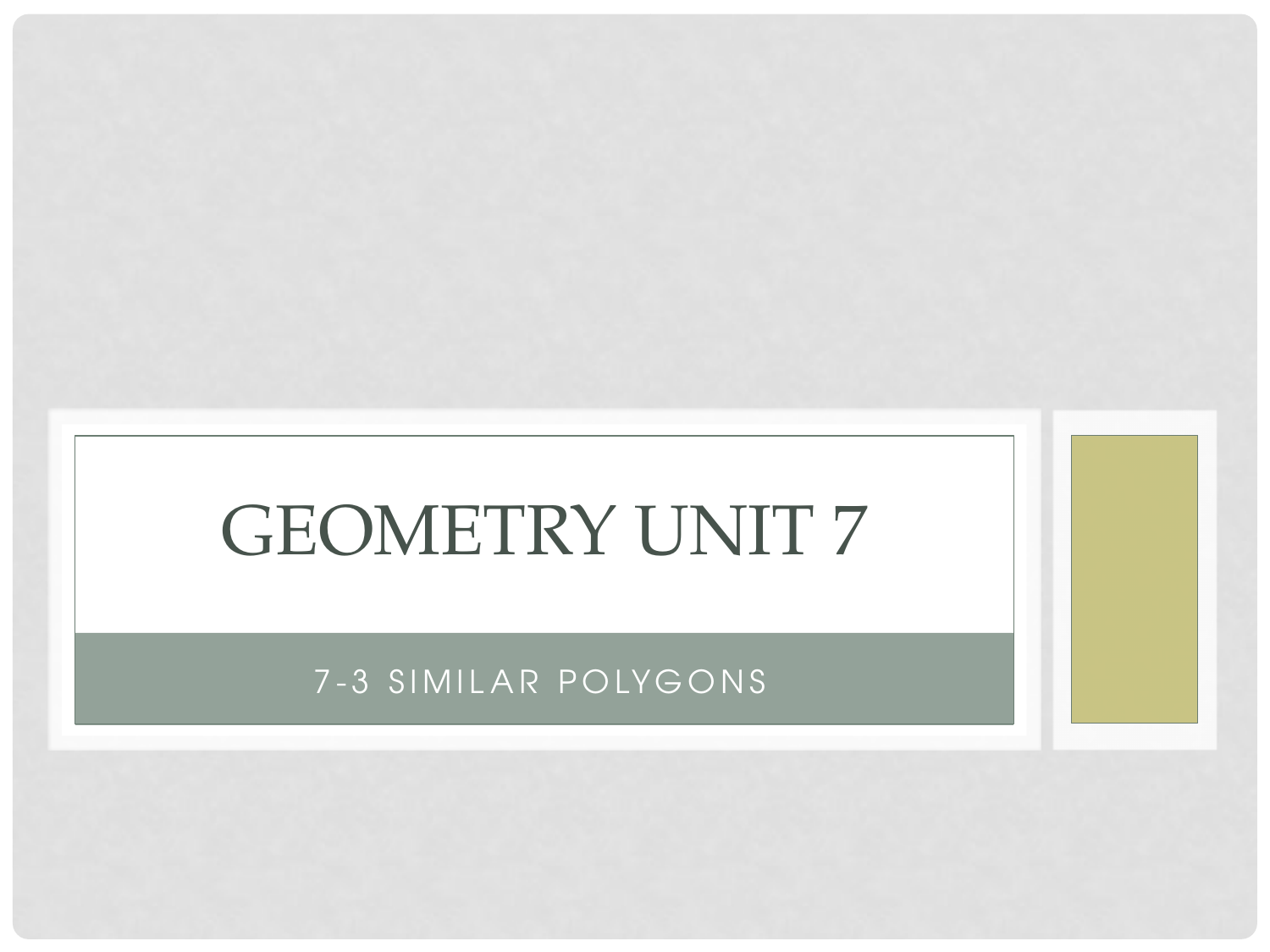

# Geometry Unit 7
7-3 Similar Polygons